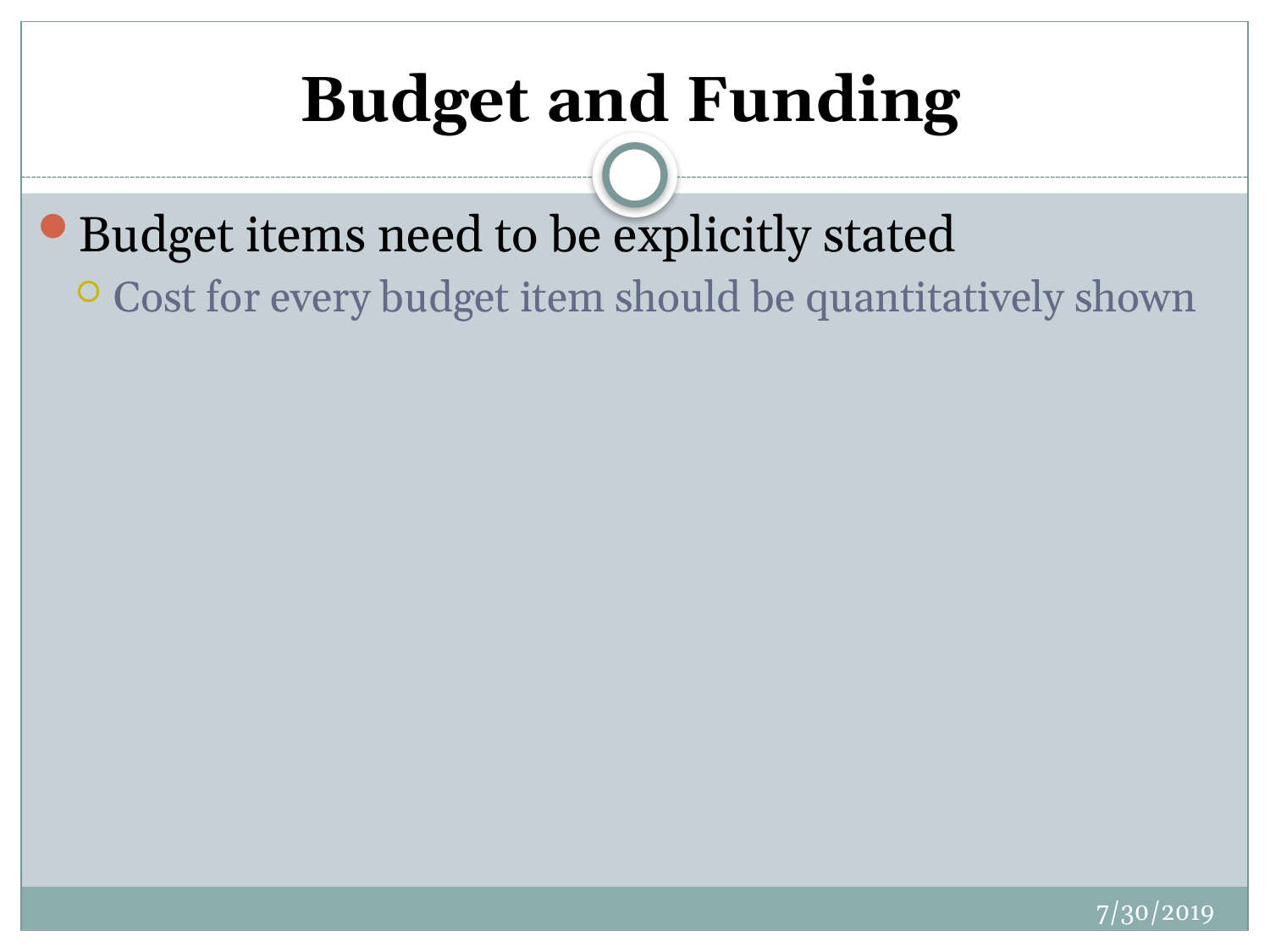

# Budget and Funding
Budget items need to be explicitly stated
Cost for every budget item should be quantitatively shown

7/30/2019